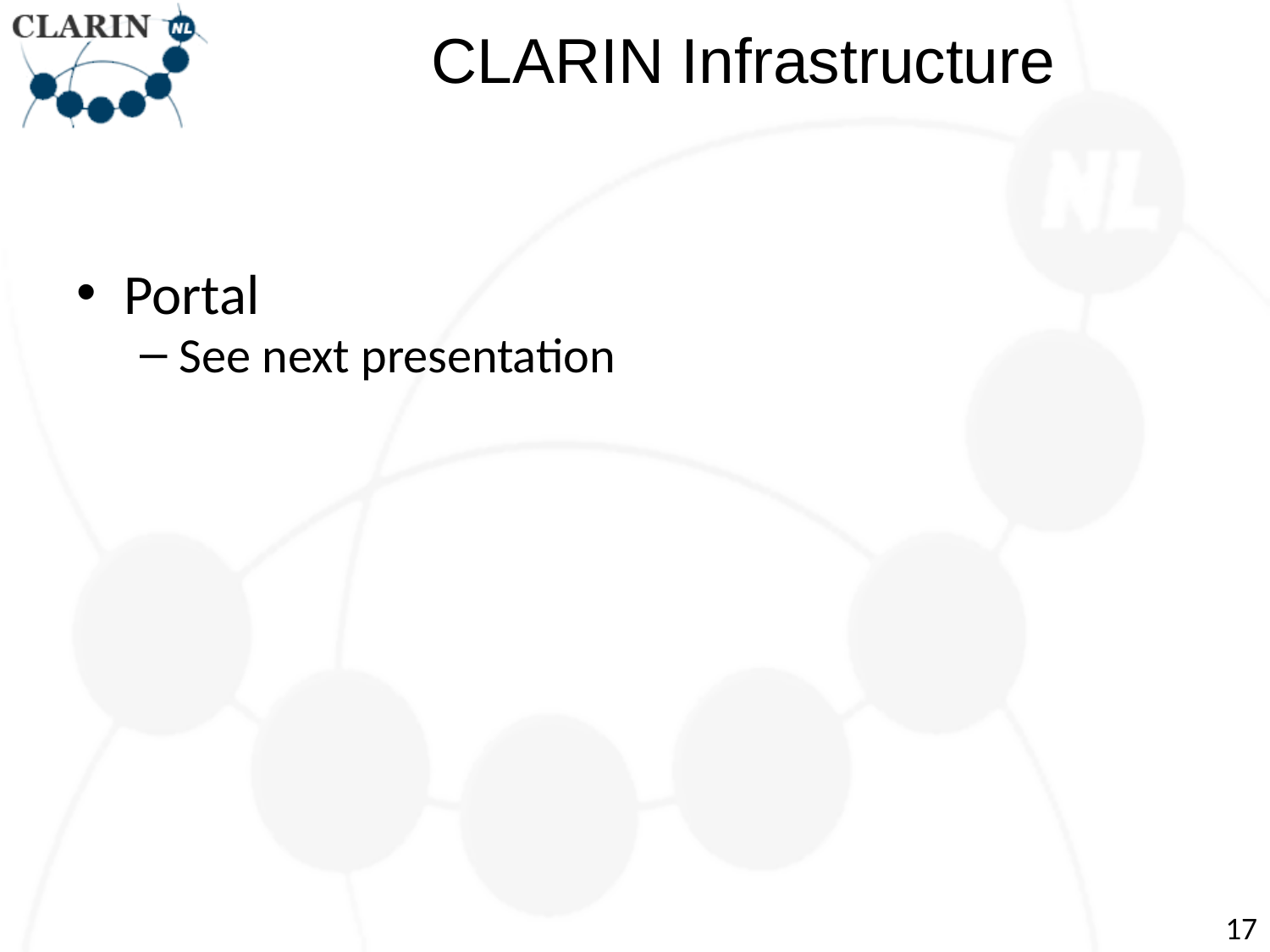

# CLARIN Infrastructure
Portal
See next presentation

17